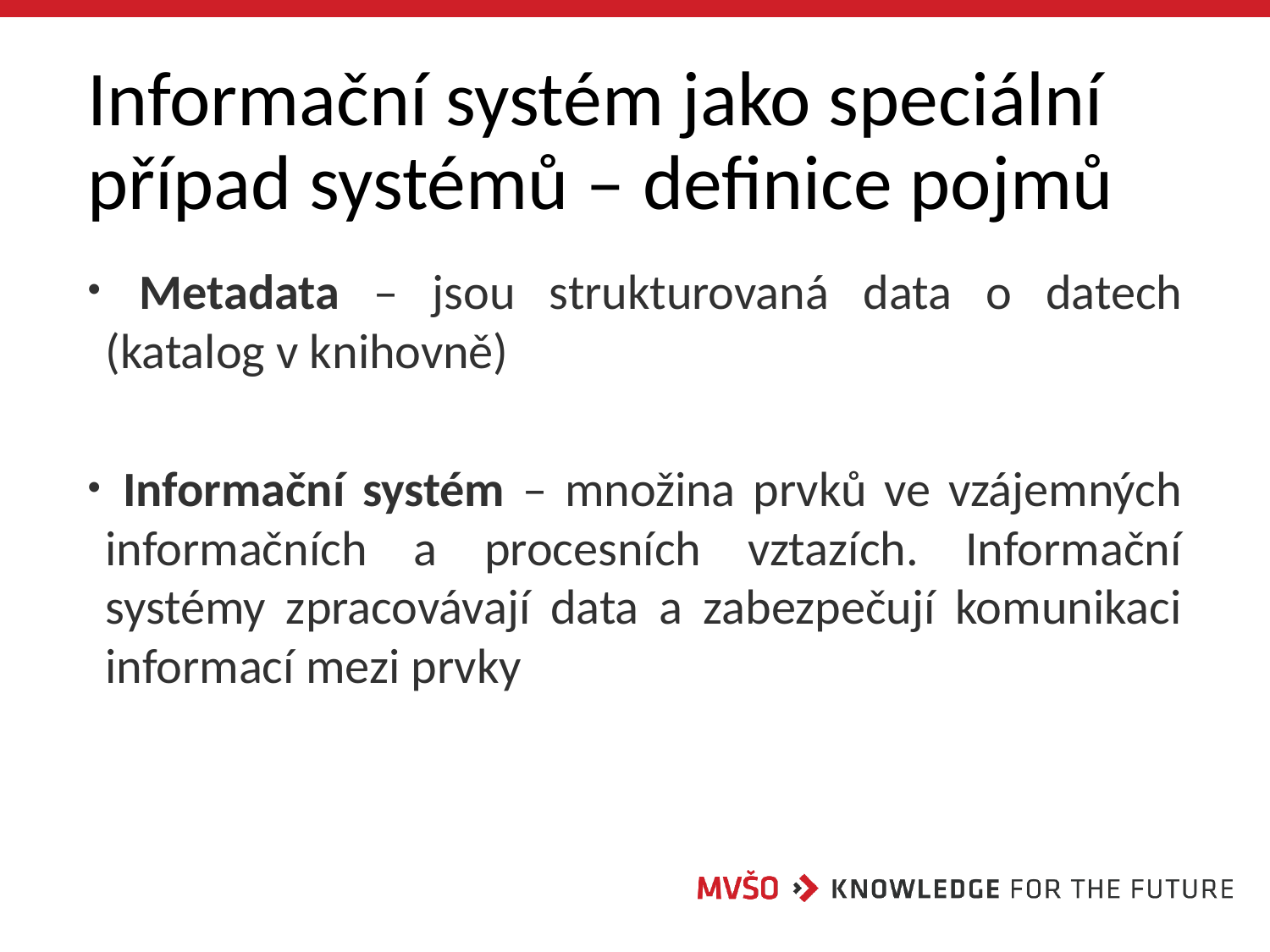

# Informační systém jako speciální případ systémů – definice pojmů
 Metadata – jsou strukturovaná data o datech (katalog v knihovně)

 Informační systém – množina prvků ve vzájemných informačních a procesních vztazích. Informační systémy zpracovávají data a zabezpečují komunikaci informací mezi prvky